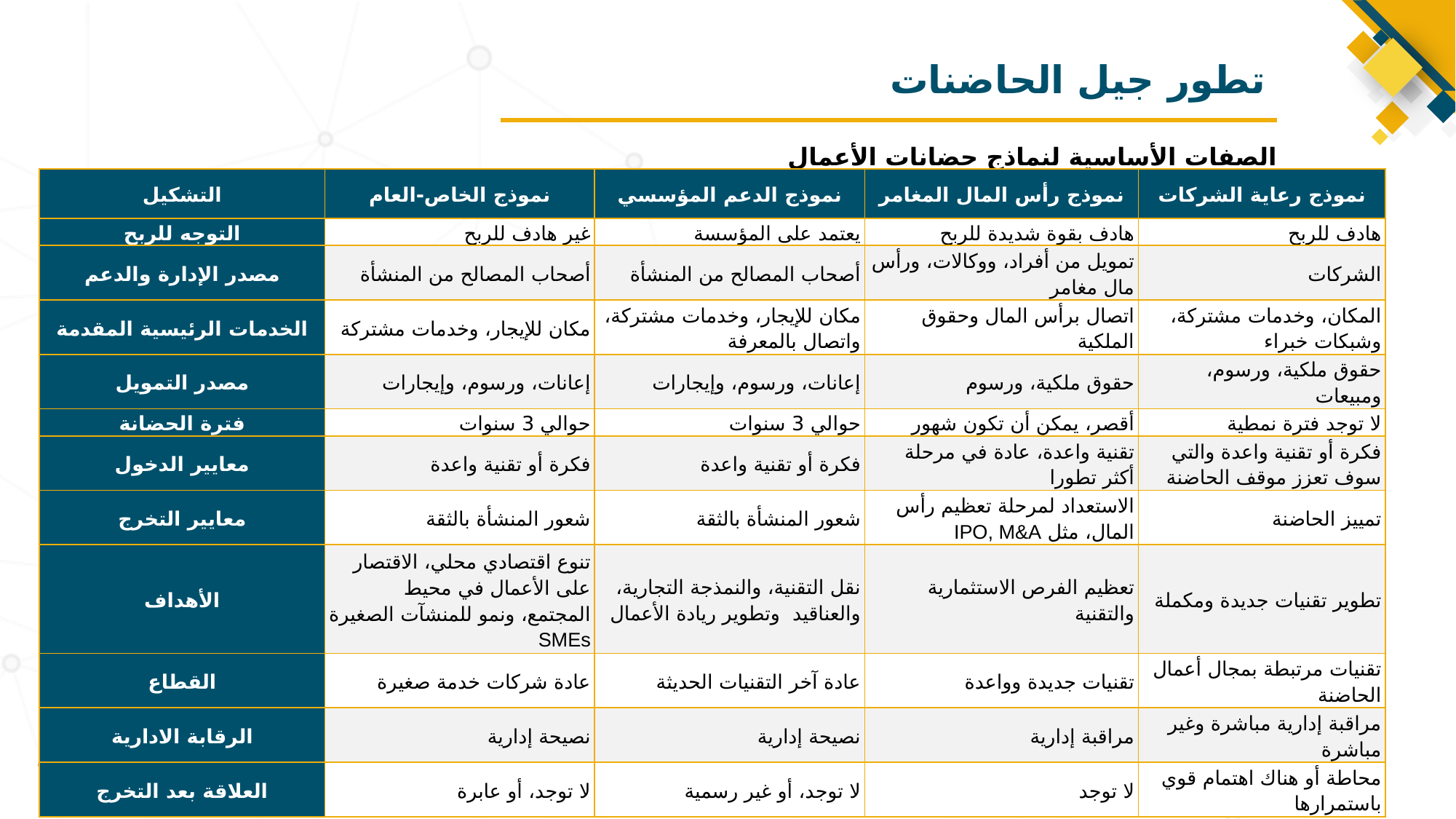

# تطور جيل الحاضنات
الصفات الأساسية لنماذج حضانات الأعمال
| التشكيل | نموذج الخاص-العام | نموذج الدعم المؤسسي | نموذج رأس المال المغامر | نموذج رعاية الشركات |
| --- | --- | --- | --- | --- |
| التوجه للربح | غير هادف للربح | يعتمد على المؤسسة | هادف بقوة شديدة للربح | هادف للربح |
| مصدر الإدارة والدعم | أصحاب المصالح من المنشأة | أصحاب المصالح من المنشأة | تمويل من أفراد، ووكالات، ورأس مال مغامر | الشركات |
| الخدمات الرئيسية المقدمة | مكان للإيجار، وخدمات مشتركة | مكان للإيجار، وخدمات مشتركة، واتصال بالمعرفة | اتصال برأس المال وحقوق الملكية | المكان، وخدمات مشتركة، وشبكات خبراء |
| مصدر التمويل | إعانات، ورسوم، وإيجارات | إعانات، ورسوم، وإيجارات | حقوق ملكية، ورسوم | حقوق ملكية، ورسوم، ومبيعات |
| فترة الحضانة | حوالي 3 سنوات | حوالي 3 سنوات | أقصر، يمكن أن تكون شهور | لا توجد فترة نمطية |
| معايير الدخول | فكرة أو تقنية واعدة | فكرة أو تقنية واعدة | تقنية واعدة، عادة في مرحلة أكثر تطورا | فكرة أو تقنية واعدة والتي سوف تعزز موقف الحاضنة |
| معايير التخرج | شعور المنشأة بالثقة | شعور المنشأة بالثقة | الاستعداد لمرحلة تعظيم رأس المال، مثل IPO, M&A | تمييز الحاضنة |
| الأهداف | تنوع اقتصادي محلي، الاقتصار على الأعمال في محيط المجتمع، ونمو للمنشآت الصغيرة SMEs | نقل التقنية، والنمذجة التجارية، والعناقيد وتطوير ريادة الأعمال | تعظيم الفرص الاستثمارية والتقنية | تطوير تقنيات جديدة ومكملة |
| القطاع | عادة شركات خدمة صغيرة | عادة آخر التقنيات الحديثة | تقنيات جديدة وواعدة | تقنيات مرتبطة بمجال أعمال الحاضنة |
| الرقابة الادارية | نصيحة إدارية | نصيحة إدارية | مراقبة إدارية | مراقبة إدارية مباشرة وغير مباشرة |
| العلاقة بعد التخرج | لا توجد، أو عابرة | لا توجد، أو غير رسمية | لا توجد | محاطة أو هناك اهتمام قوي باستمرارها |
الفصل الثالث / تطور حاضنات الأعمال
5